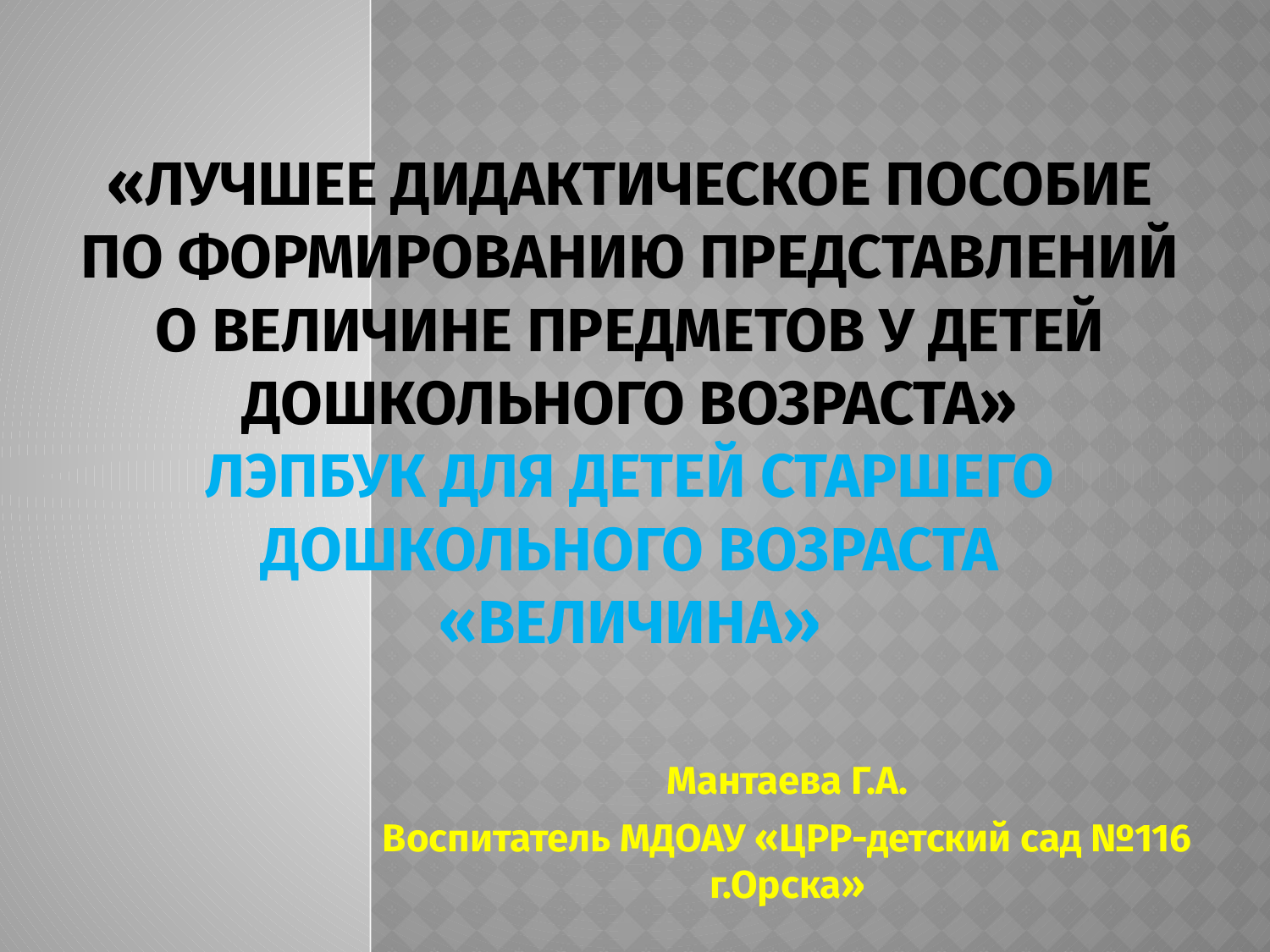

# «Лучшее дидактическое пособие по формированию представлений о величине предметов у детей дошкольного возраста» ЛЭПБУК для детей старшего дошкольного возраста «ВЕЛИЧИНА»
Мантаева Г.А.
Воспитатель МДОАУ «ЦРР-детский сад №116 г.Орска»